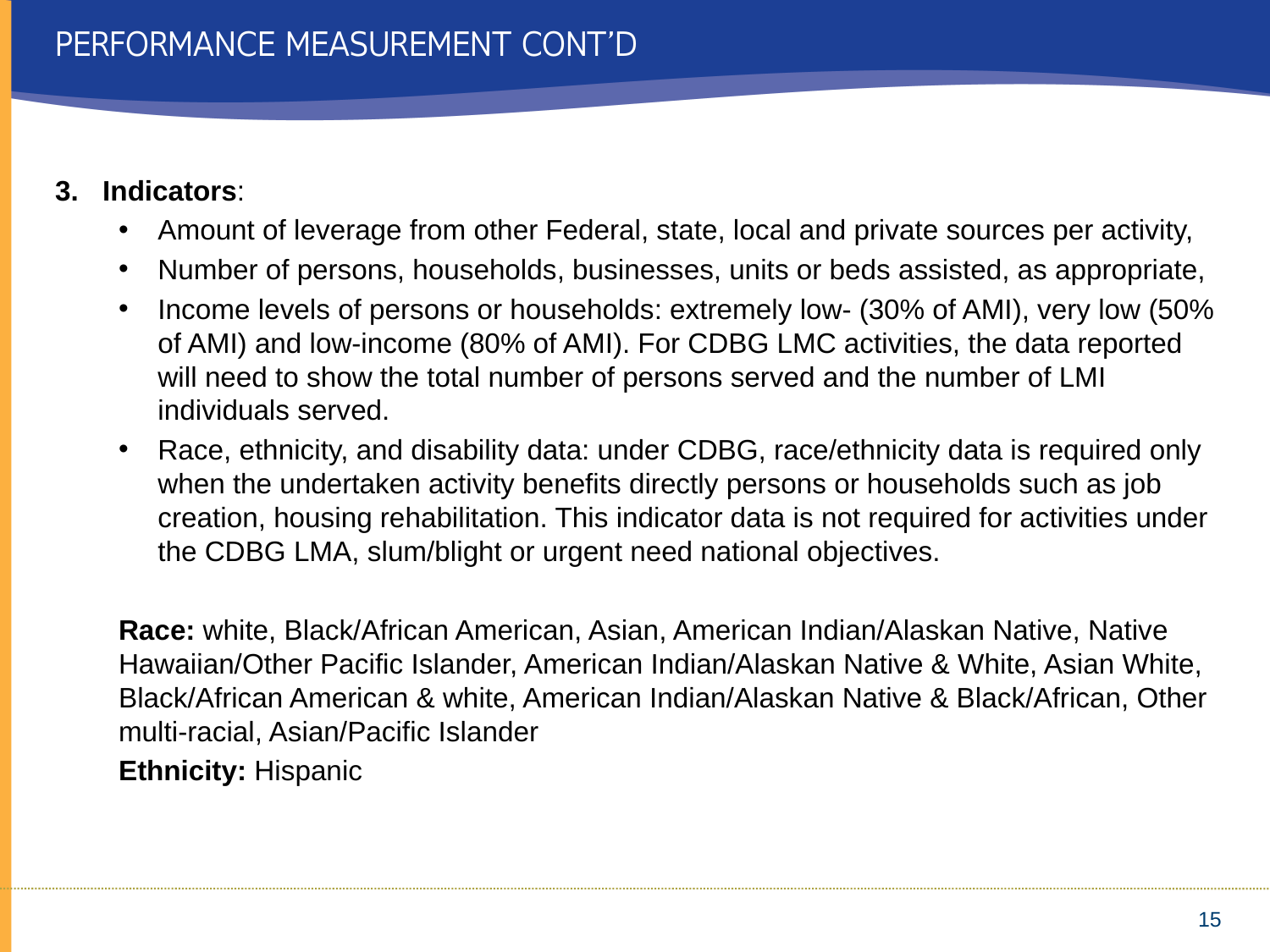

# PERFORMANCE MEASUREMENT Cont’d

Indicators:
Amount of leverage from other Federal, state, local and private sources per activity,
Number of persons, households, businesses, units or beds assisted, as appropriate,
Income levels of persons or households: extremely low- (30% of AMI), very low (50% of AMI) and low-income (80% of AMI). For CDBG LMC activities, the data reported will need to show the total number of persons served and the number of LMI individuals served.
Race, ethnicity, and disability data: under CDBG, race/ethnicity data is required only when the undertaken activity benefits directly persons or households such as job creation, housing rehabilitation. This indicator data is not required for activities under the CDBG LMA, slum/blight or urgent need national objectives.

Race: white, Black/African American, Asian, American Indian/Alaskan Native, Native Hawaiian/Other Pacific Islander, American Indian/Alaskan Native & White, Asian White, Black/African American & white, American Indian/Alaskan Native & Black/African, Other multi-racial, Asian/Pacific Islander
Ethnicity: Hispanic
15